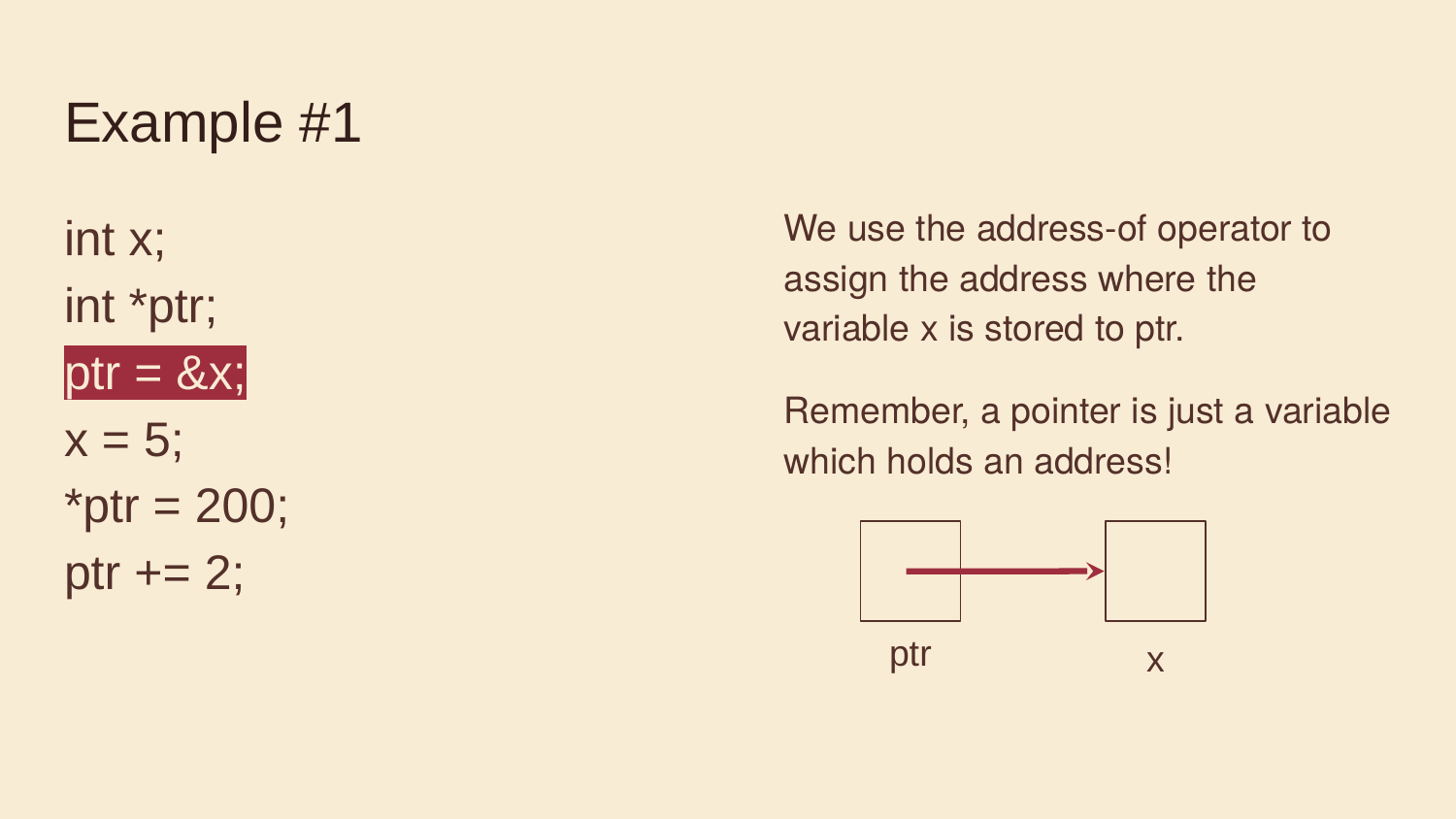

# Example #1
int x;
int *ptr;
ptr = &x;
x = 5;
*ptr = 200;
ptr += 2;
We use the address-of operator to assign the address where the variable x is stored to ptr.
Remember, a pointer is just a variable which holds an address!

ptr
x